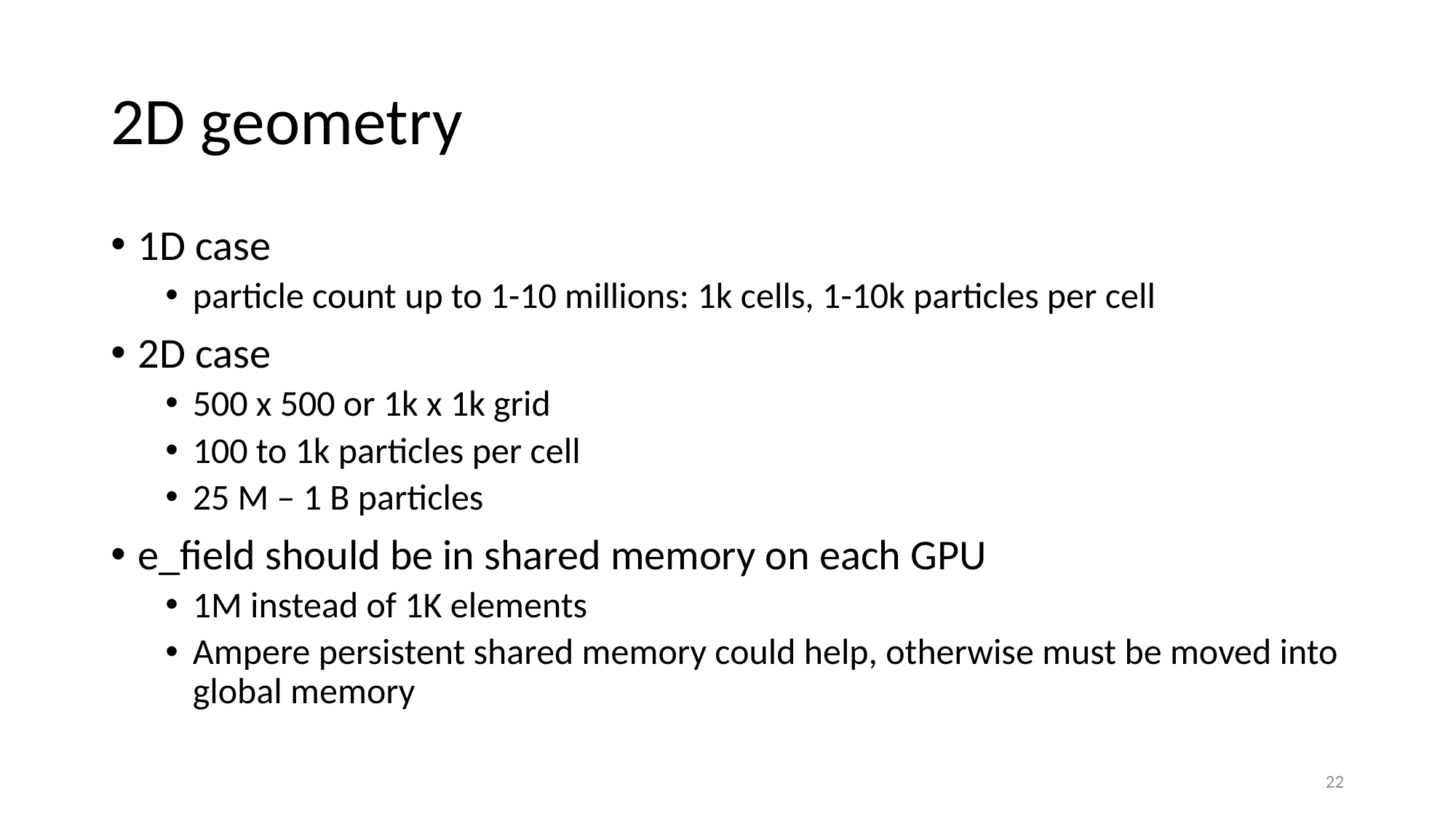

# 2D geometry
1D case
particle count up to 1-10 millions: 1k cells, 1-10k particles per cell
2D case
500 x 500 or 1k x 1k grid
100 to 1k particles per cell
25 M – 1 B particles
e_field should be in shared memory on each GPU
1M instead of 1K elements
Ampere persistent shared memory could help, otherwise must be moved into global memory
22